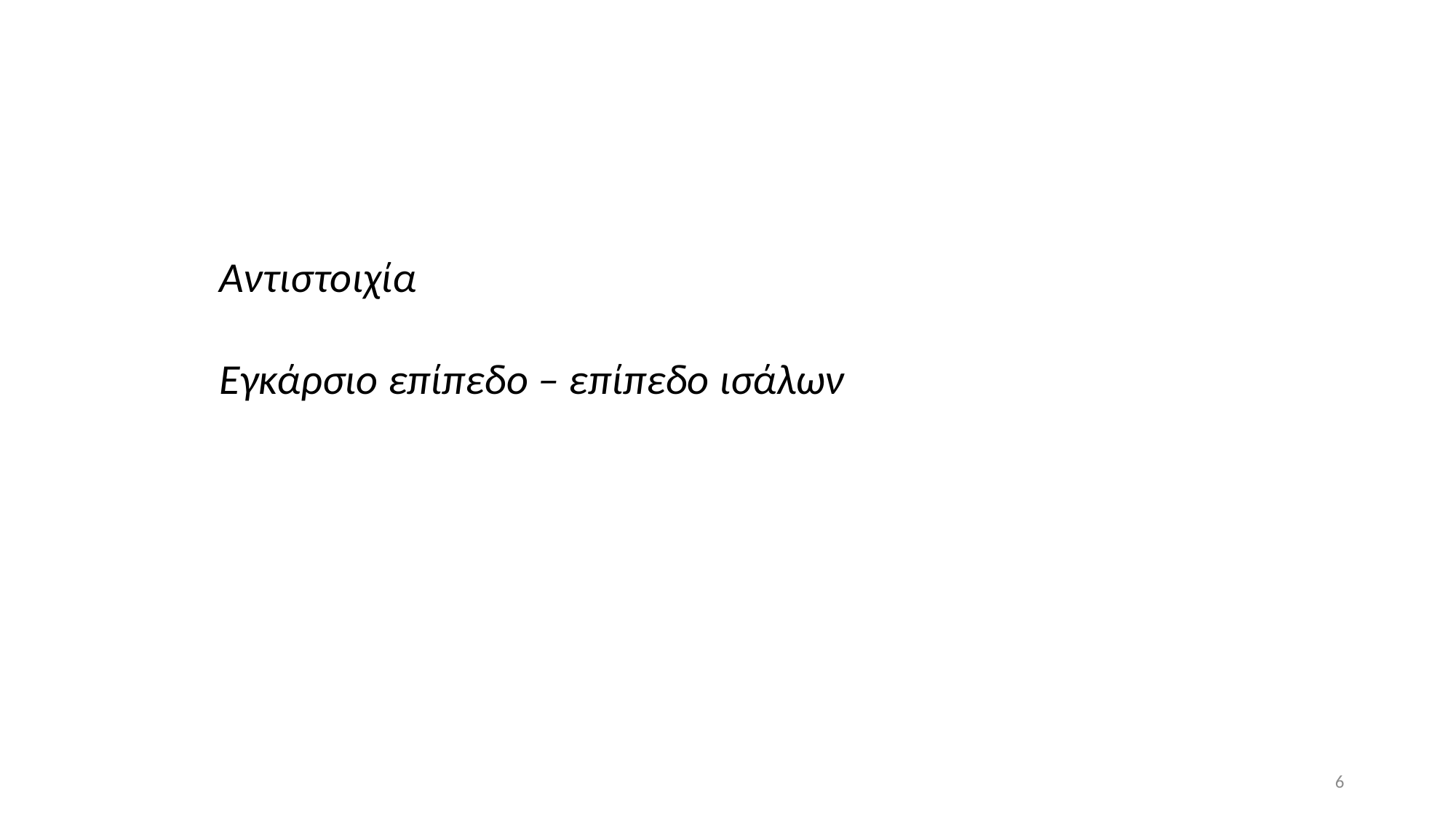

Αντιστοιχία

Εγκάρσιο επίπεδο – επίπεδο ισάλων
6